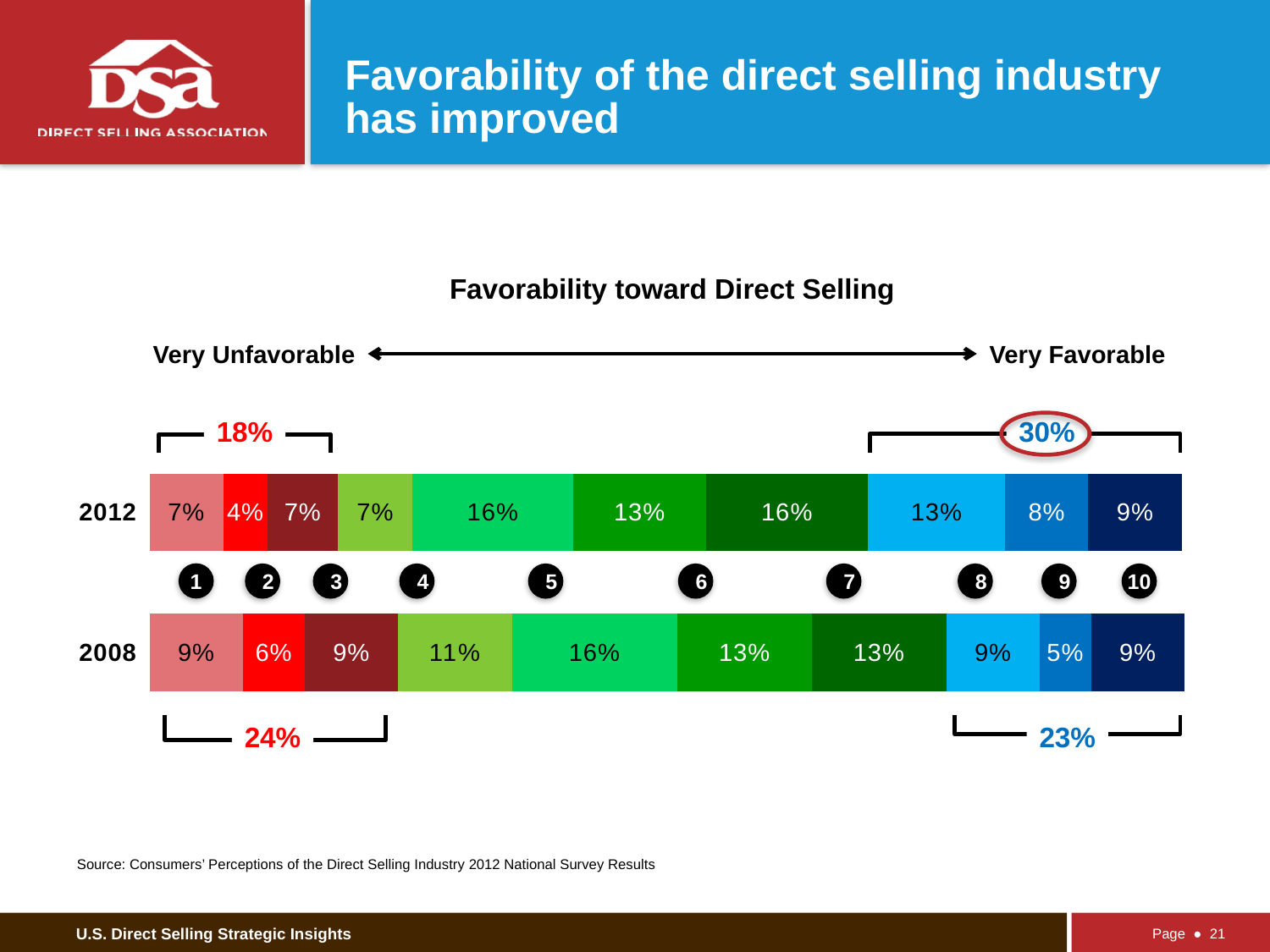

# Favorability of the direct selling industry has improved
Favorability toward Direct Selling

Very Unfavorable
Very Favorable

### Chart

| Category | Rated 1 | Rated 2 | Rated 3 | Rated 4 | Rated 5 | Rated 6 | Rated 7 | Rated 8 | Rated 9 | Rated 10 |
|---|---|---|---|---|---|---|---|---|---|---|
| 2008 | 9.0 | 6.0 | 9.0 | 11.0 | 16.0 | 13.0 | 13.0 | 9.0 | 5.0 | 9.0 |
| 2012 | 7.1 | 4.3 | 6.8 | 7.2 | 15.5 | 12.9 | 15.6 | 13.3 | 8.0 | 9.1 |
18%
30%

1
2
3
4
5
6
7
8
9
10

24%
23%
Source: Consumers’ Perceptions of the Direct Selling Industry 2012 National Survey Results
Page  ●  21